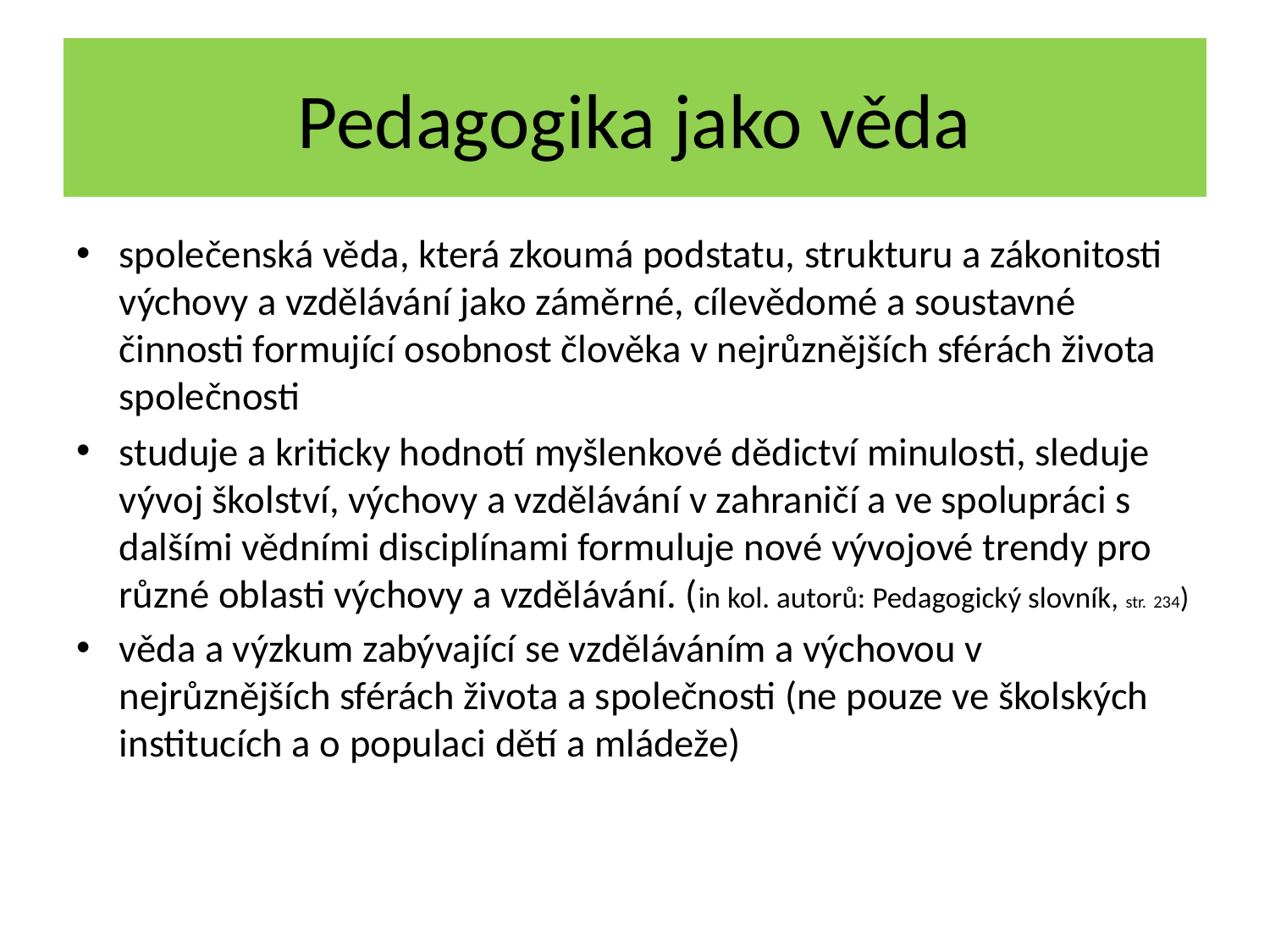

# Pedagogika jako věda
společenská věda, která zkoumá podstatu, strukturu a zákonitosti výchovy a vzdělávání jako záměrné, cílevědomé a soustavné činnosti formující osobnost člověka v nejrůznějších sférách života společnosti
studuje a kriticky hodnotí myšlenkové dědictví minulosti, sleduje vývoj školství, výchovy a vzdělávání v zahraničí a ve spolupráci s dalšími vědními disciplínami formuluje nové vývojové trendy pro různé oblasti výchovy a vzdělávání. (in kol. autorů: Pedagogický slovník, str. 234)
věda a výzkum zabývající se vzděláváním a výchovou v nejrůznějších sférách života a společnosti (ne pouze ve školských institucích a o populaci dětí a mládeže)